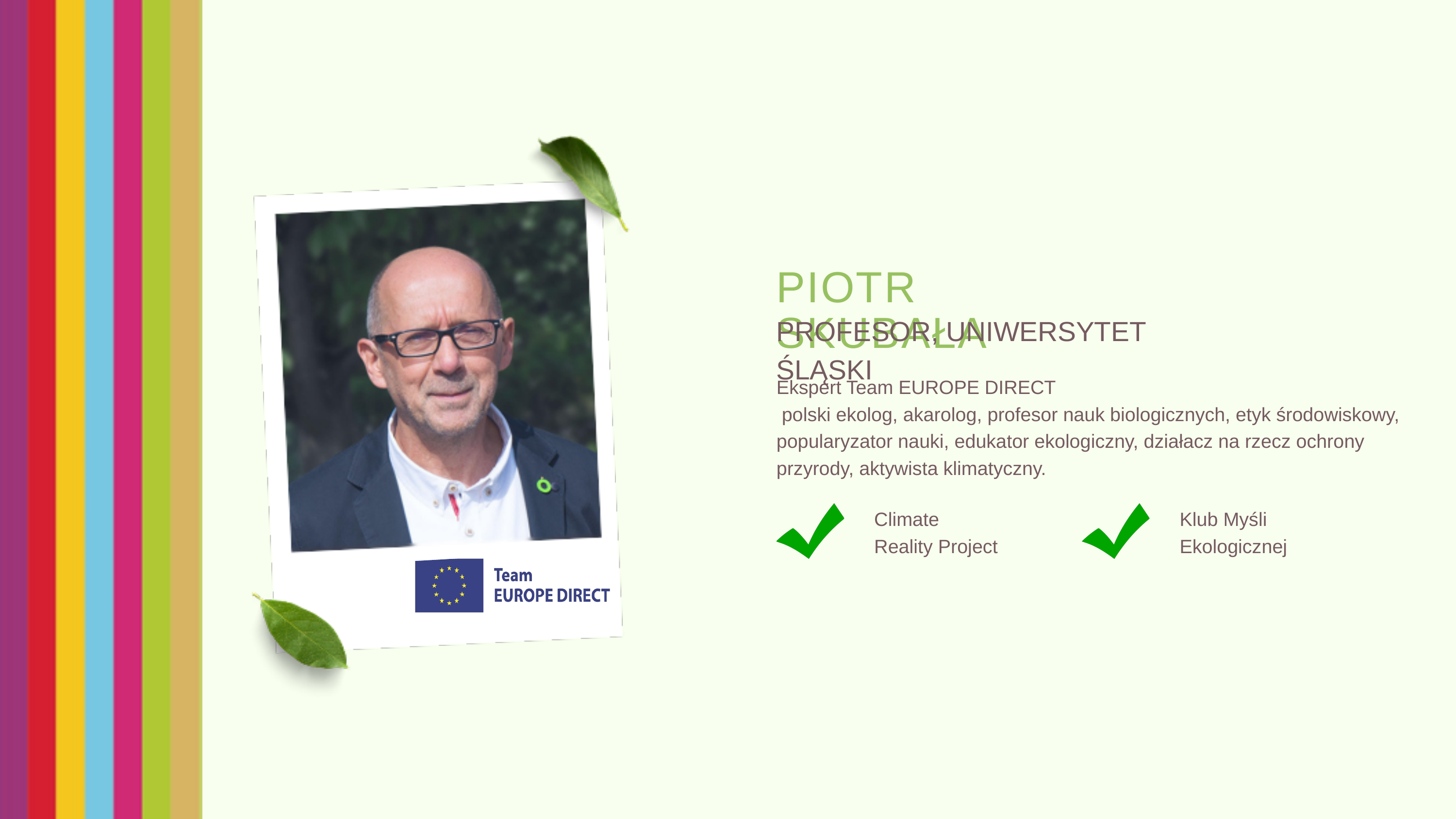

PIOTR SKUBAŁA
PROFESOR, UNIWERSYTET ŚLĄSKI
Ekspert Team EUROPE DIRECT
 polski ekolog, akarolog, profesor nauk biologicznych, etyk środowiskowy, popularyzator nauki, edukator ekologiczny, działacz na rzecz ochrony przyrody, aktywista klimatyczny.

Climate
Reality Project
Klub Myśli
Ekologicznej